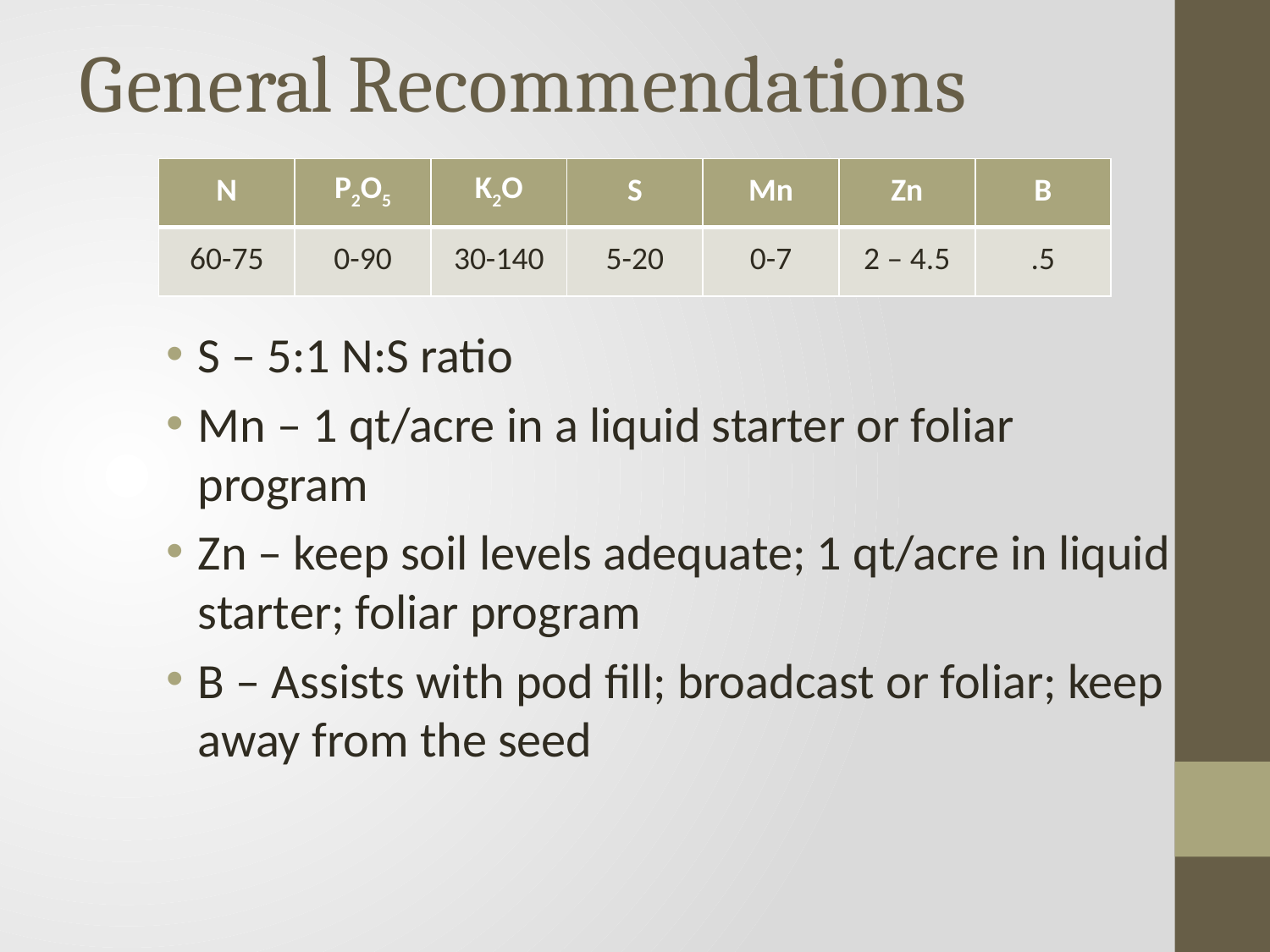

# General Recommendations
| N | P2O5 | K2O | S | Mn | Zn | B |
| --- | --- | --- | --- | --- | --- | --- |
| 60-75 | 0-90 | 30-140 | 5-20 | 0-7 | 2 – 4.5 | .5 |
S – 5:1 N:S ratio
Mn – 1 qt/acre in a liquid starter or foliar program
Zn – keep soil levels adequate; 1 qt/acre in liquid starter; foliar program
B – Assists with pod fill; broadcast or foliar; keep away from the seed